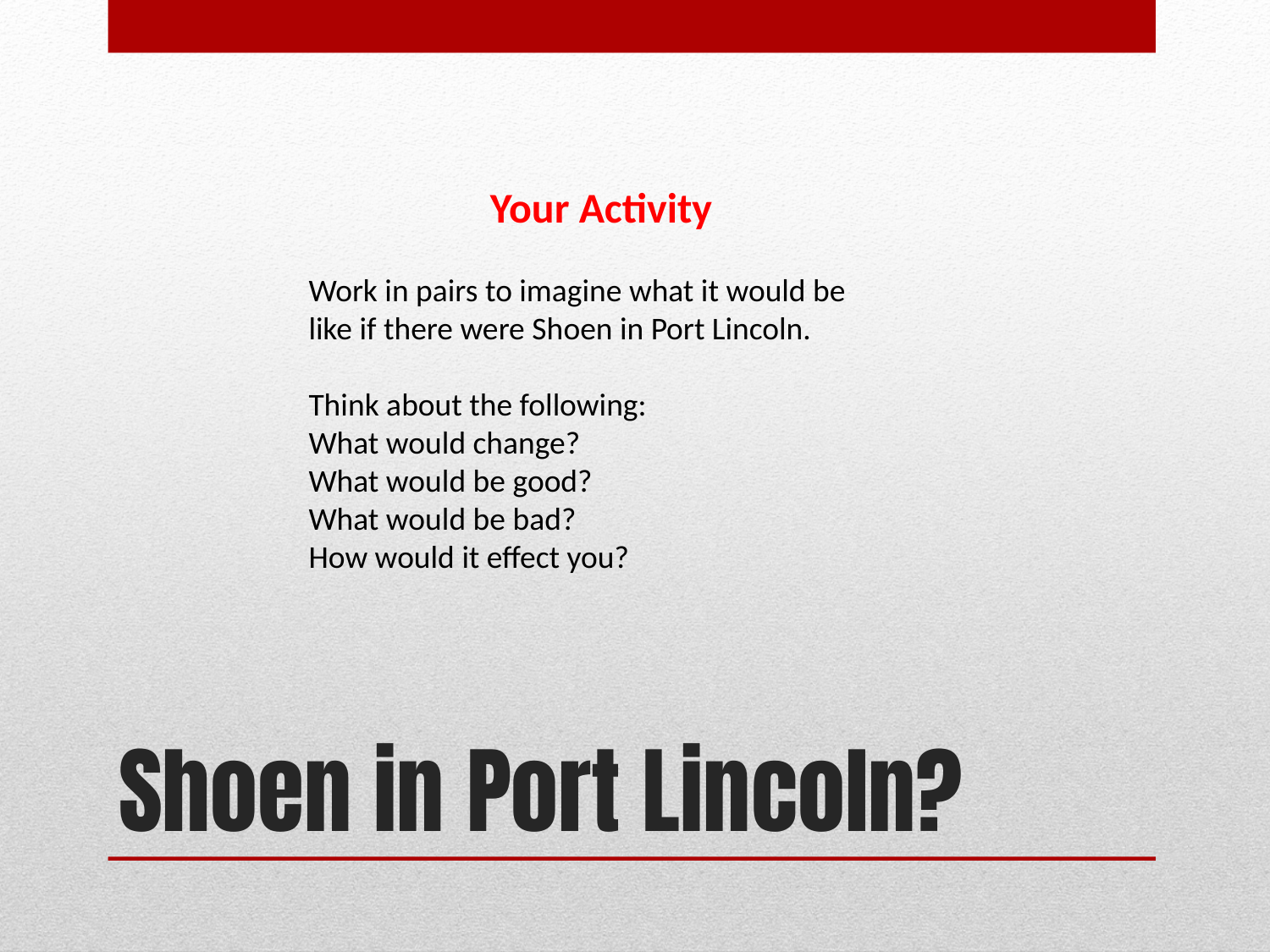

Your Activity

Work in pairs to imagine what it would be like if there were Shoen in Port Lincoln.

Think about the following:
What would change?
What would be good?
What would be bad?
How would it effect you?

# Shoen in Port Lincoln?